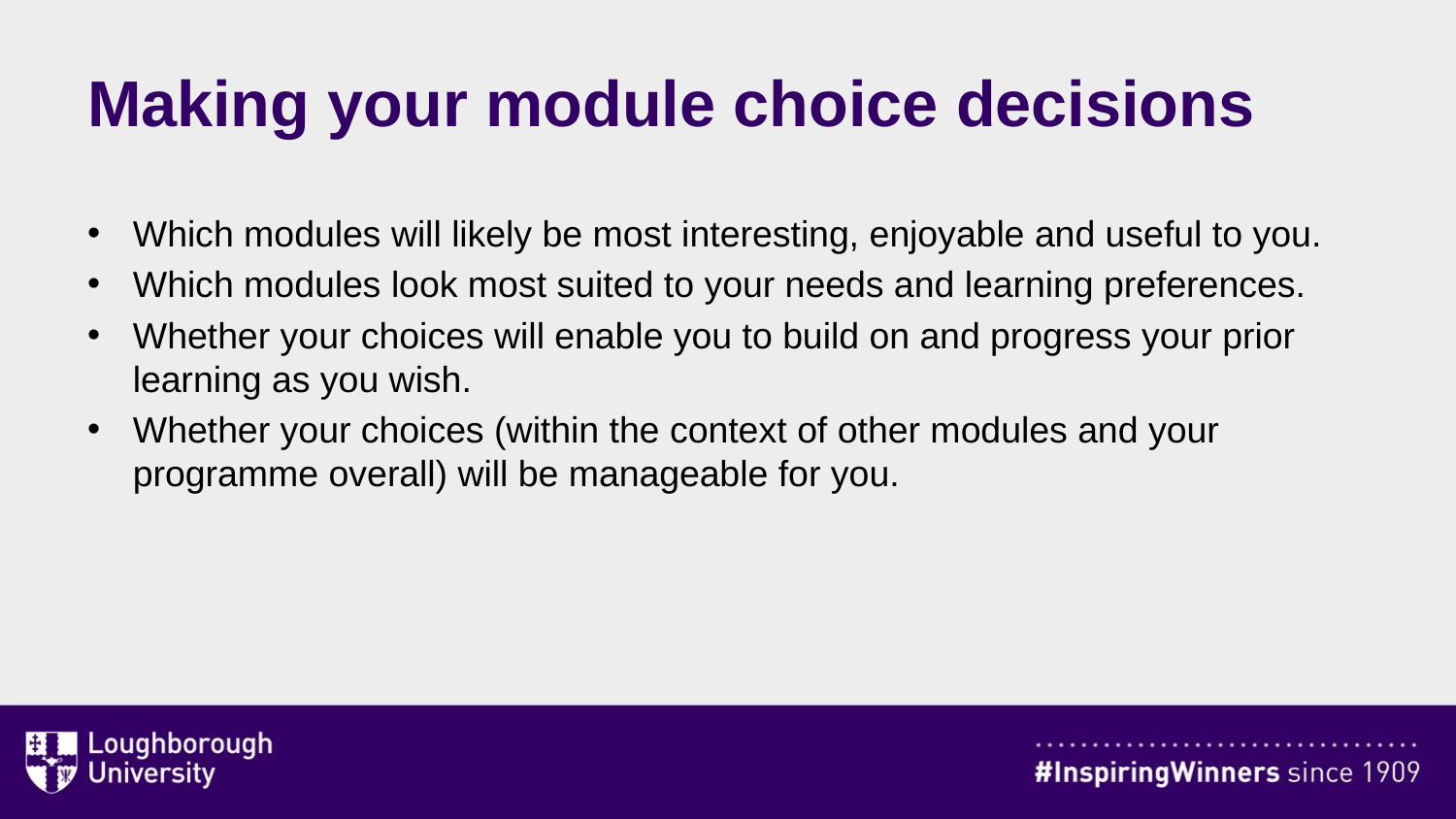

# Making your module choice decisions
Which modules will likely be most interesting, enjoyable and useful to you.
Which modules look most suited to your needs and learning preferences.
Whether your choices will enable you to build on and progress your prior learning as you wish.
Whether your choices (within the context of other modules and your programme overall) will be manageable for you.